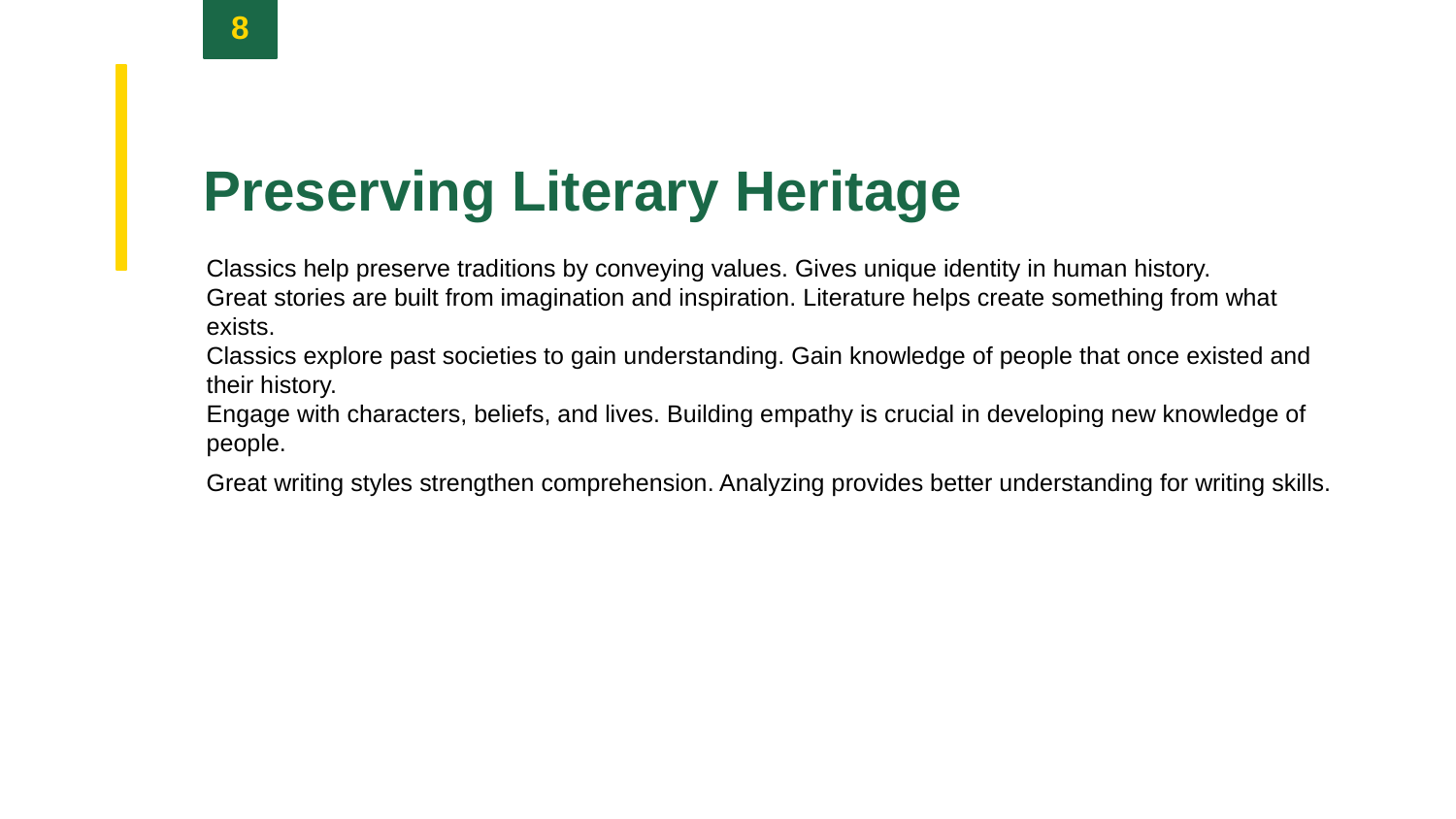

8

Preserving Literary Heritage
Classics help preserve traditions by conveying values. Gives unique identity in human history.
Great stories are built from imagination and inspiration. Literature helps create something from what exists.
Classics explore past societies to gain understanding. Gain knowledge of people that once existed and their history.
Engage with characters, beliefs, and lives. Building empathy is crucial in developing new knowledge of people.
Great writing styles strengthen comprehension. Analyzing provides better understanding for writing skills.